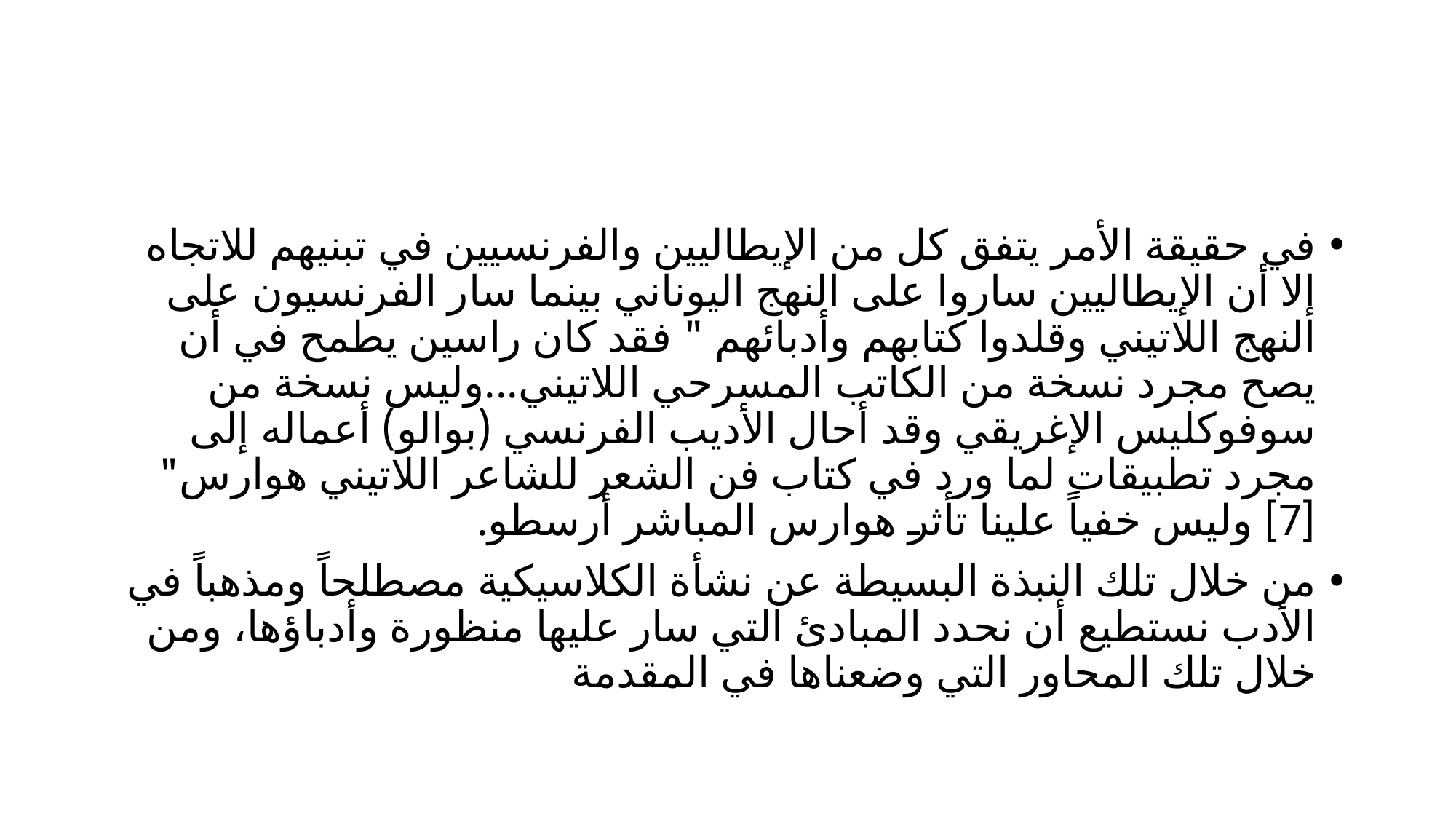

#
في حقيقة الأمر يتفق كل من الإيطاليين والفرنسيين في تبنيهم للاتجاه إلا أن الإيطاليين ساروا على النهج اليوناني بينما سار الفرنسيون على النهج اللاتيني وقلدوا كتابهم وأدبائهم " فقد كان راسين يطمح في أن يصح مجرد نسخة من الكاتب المسرحي اللاتيني...وليس نسخة من سوفوكليس الإغريقي وقد أحال الأديب الفرنسي (بوالو) أعماله إلى مجرد تطبيقات لما ورد في كتاب فن الشعر للشاعر اللاتيني هوارس" [7] وليس خفياً علينا تأثر هوارس المباشر أرسطو.
من خلال تلك النبذة البسيطة عن نشأة الكلاسيكية مصطلحاً ومذهباً في الأدب نستطيع أن نحدد المبادئ التي سار عليها منظورة وأدباؤها، ومن خلال تلك المحاور التي وضعناها في المقدمة